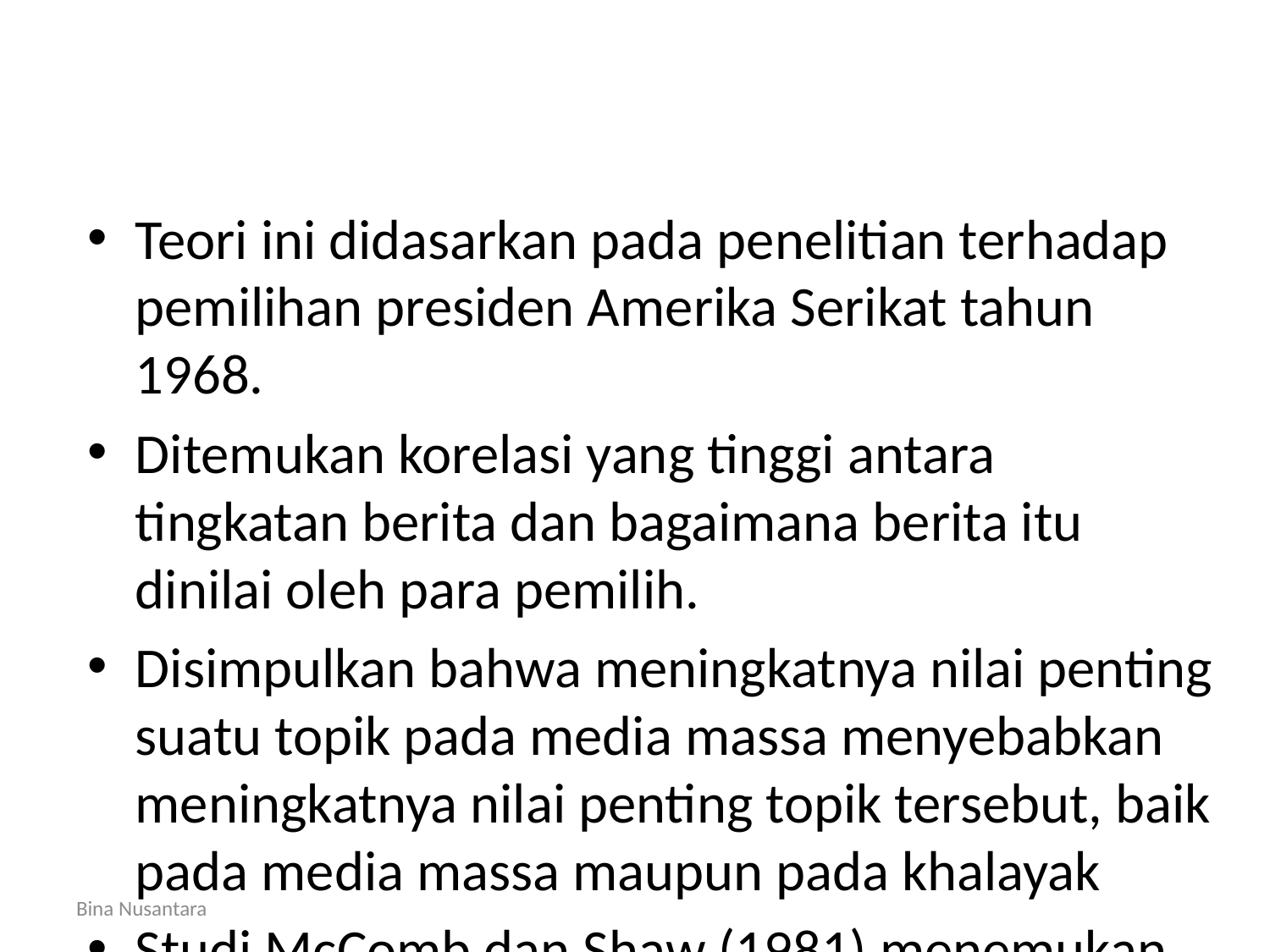

Teori ini didasarkan pada penelitian terhadap pemilihan presiden Amerika Serikat tahun 1968.
Ditemukan korelasi yang tinggi antara tingkatan berita dan bagaimana berita itu dinilai oleh para pemilih.
Disimpulkan bahwa meningkatnya nilai penting suatu topik pada media massa menyebabkan meningkatnya nilai penting topik tersebut, baik pada media massa maupun pada khalayak
Studi McComb dan Shaw (1981) menemukan bahwa surat kabar lebih efektif dalam menata agenda ketimbang televisi.
Bina Nusantara